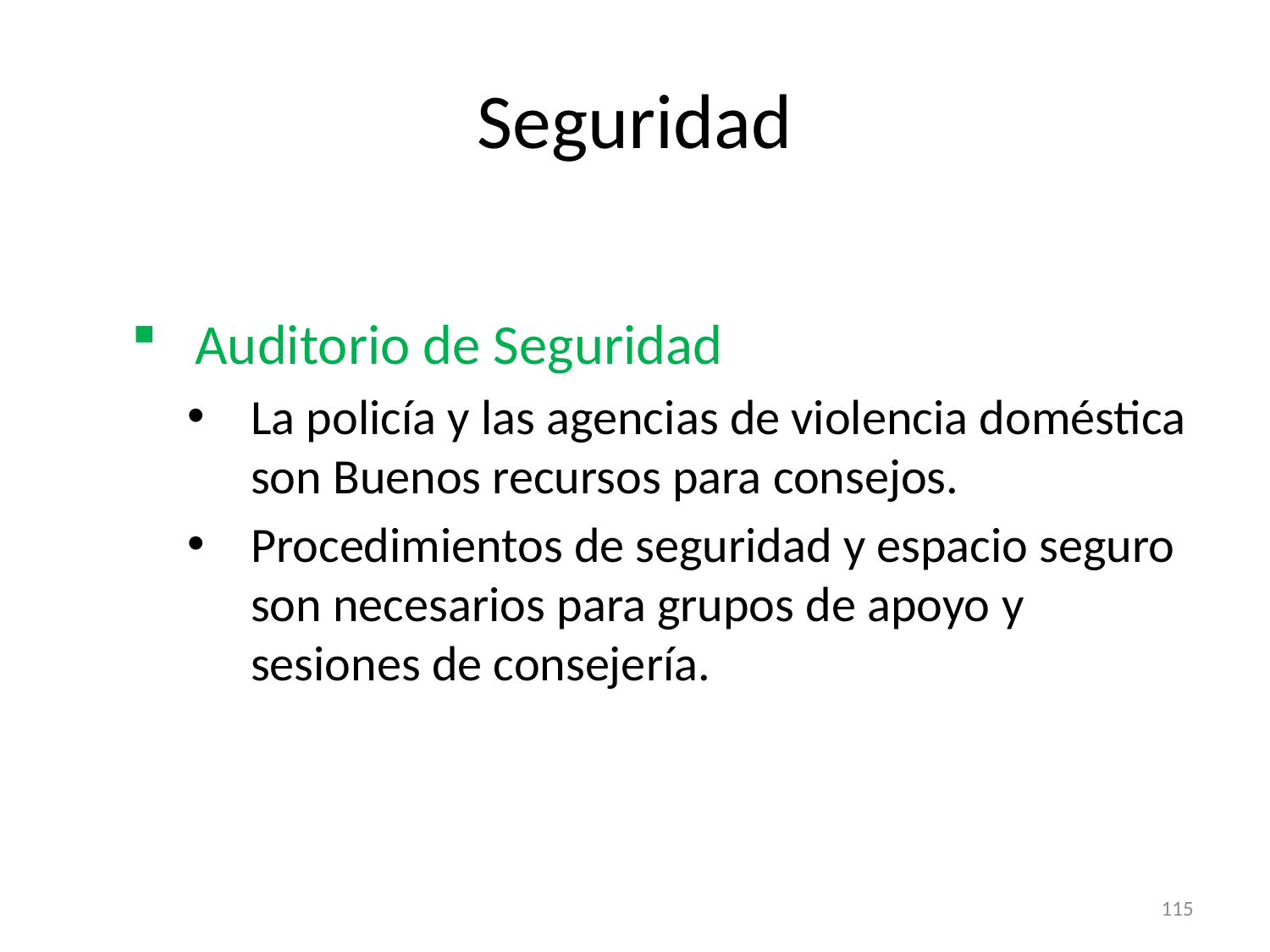

# Seguridad

Auditorio de Seguridad
La policía y las agencias de violencia doméstica son Buenos recursos para consejos.
Procedimientos de seguridad y espacio seguro son necesarios para grupos de apoyo y sesiones de consejería.
115